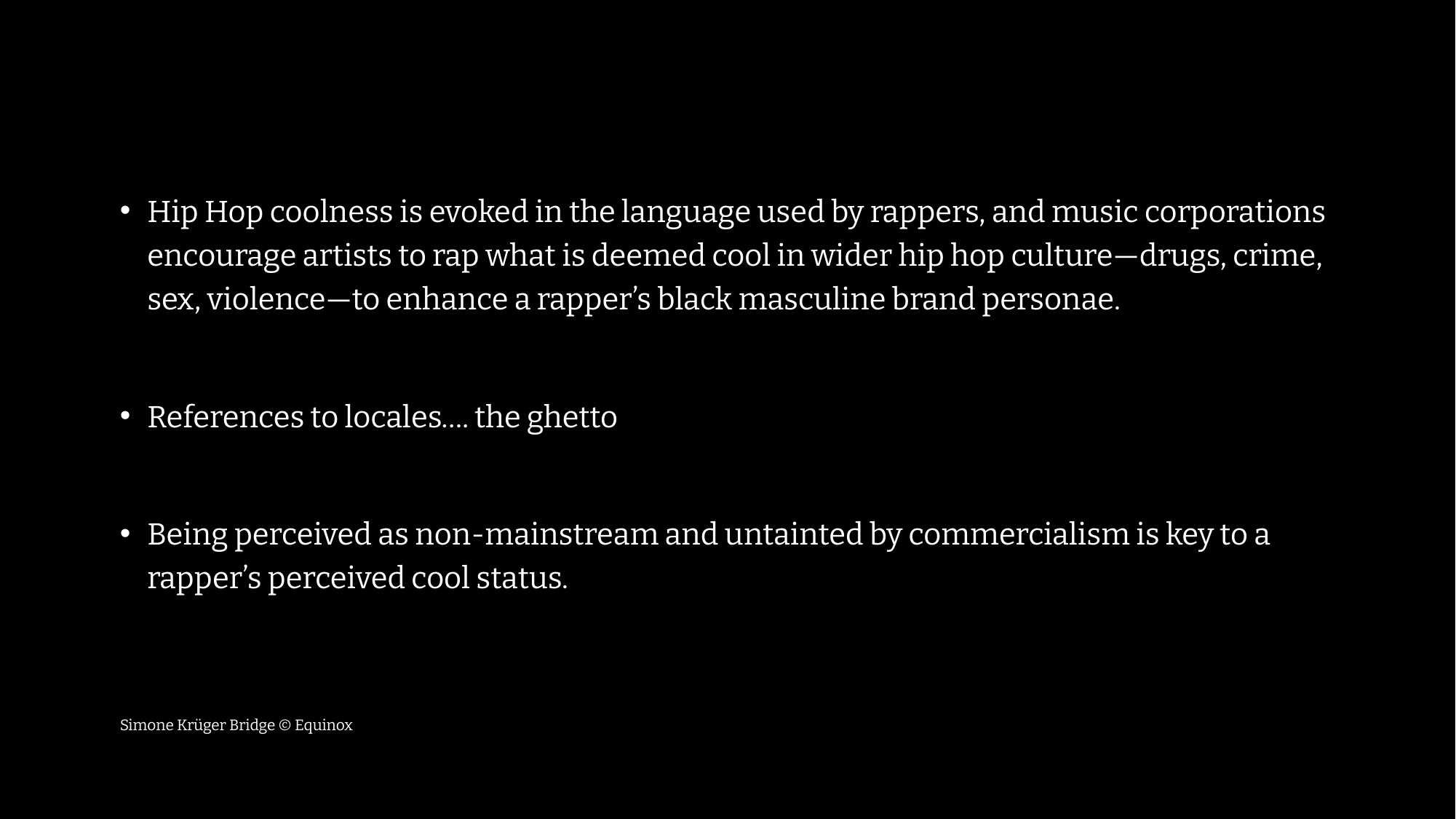

Hip Hop coolness is evoked in the language used by rappers, and music corporations encourage artists to rap what is deemed cool in wider hip hop culture—drugs, crime, sex, violence—to enhance a rapper’s black masculine brand personae.

References to locales…. the ghetto

Being perceived as non-mainstream and untainted by commercialism is key to a rapper’s perceived cool status.

Simone Krüger Bridge © Equinox